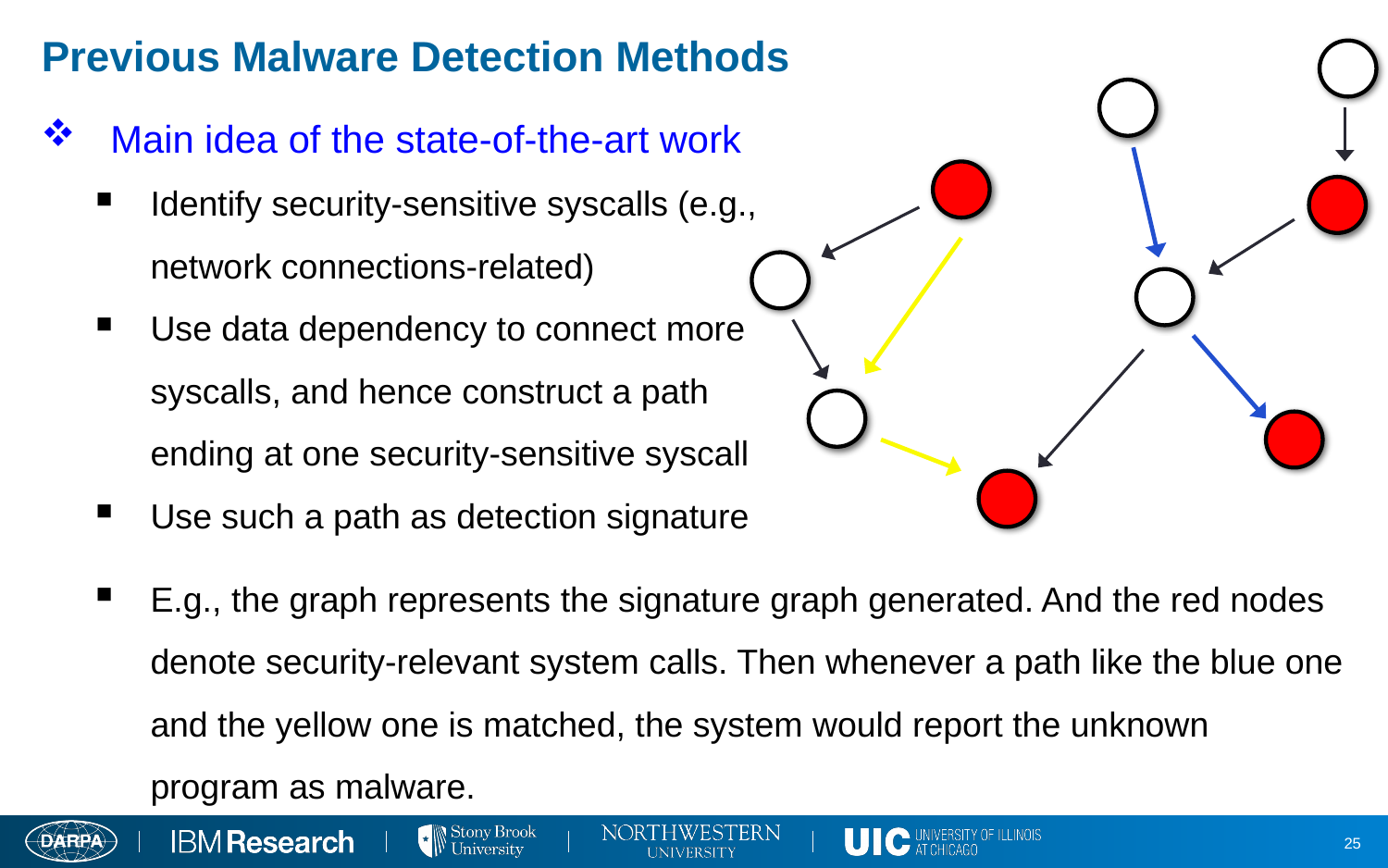

# Previous Malware Detection Methods

Main idea of the state-of-the-art work
Identify security-sensitive syscalls (e.g., network connections-related)
Use data dependency to connect more syscalls, and hence construct a path ending at one security-sensitive syscall
Use such a path as detection signature
E.g., the graph represents the signature graph generated. And the red nodes denote security-relevant system calls. Then whenever a path like the blue one and the yellow one is matched, the system would report the unknown program as malware.